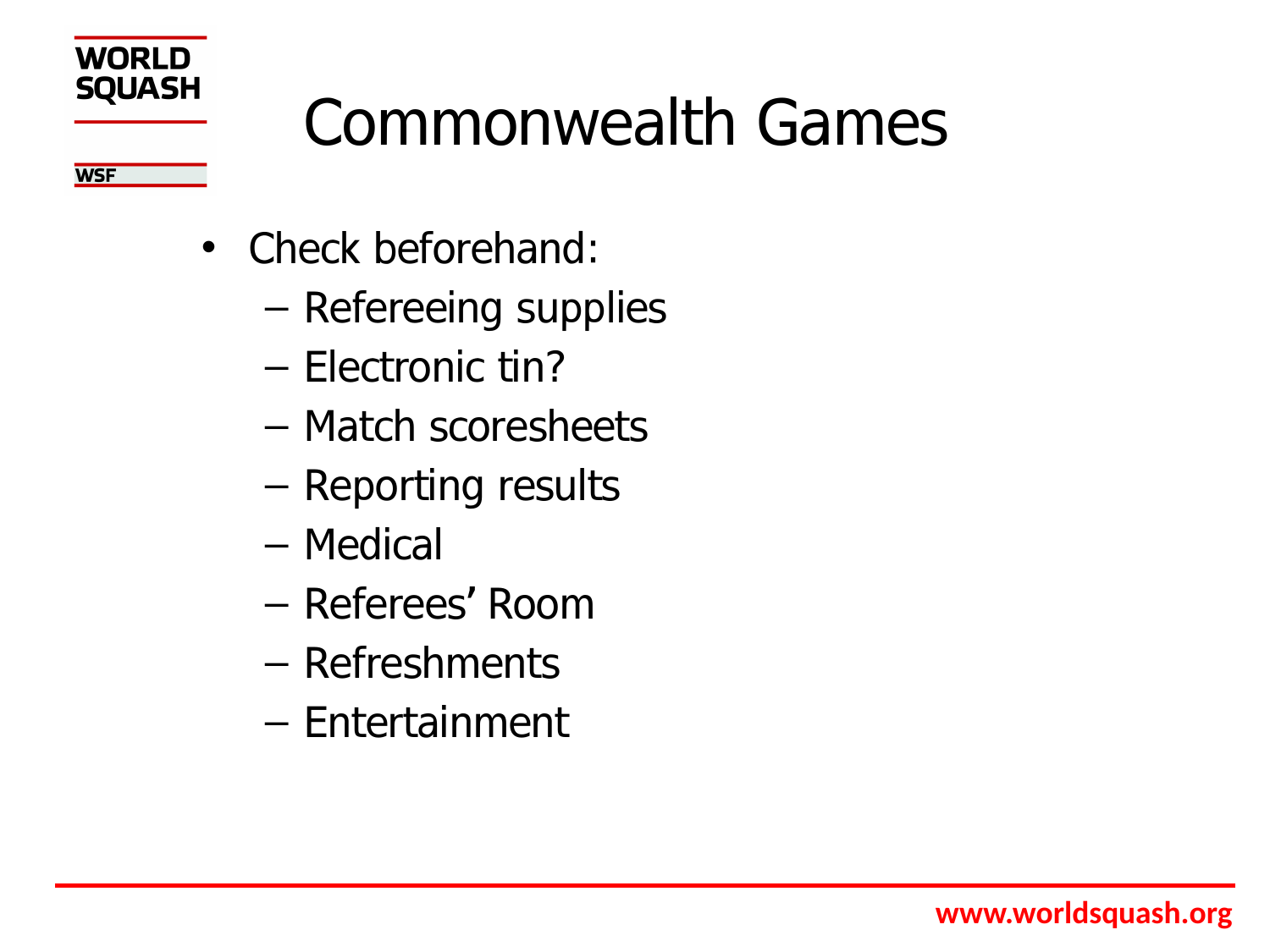

# Commonwealth Games
Check beforehand:
Refereeing supplies
Electronic tin?
Match scoresheets
Reporting results
Medical
Referees’ Room
Refreshments
Entertainment